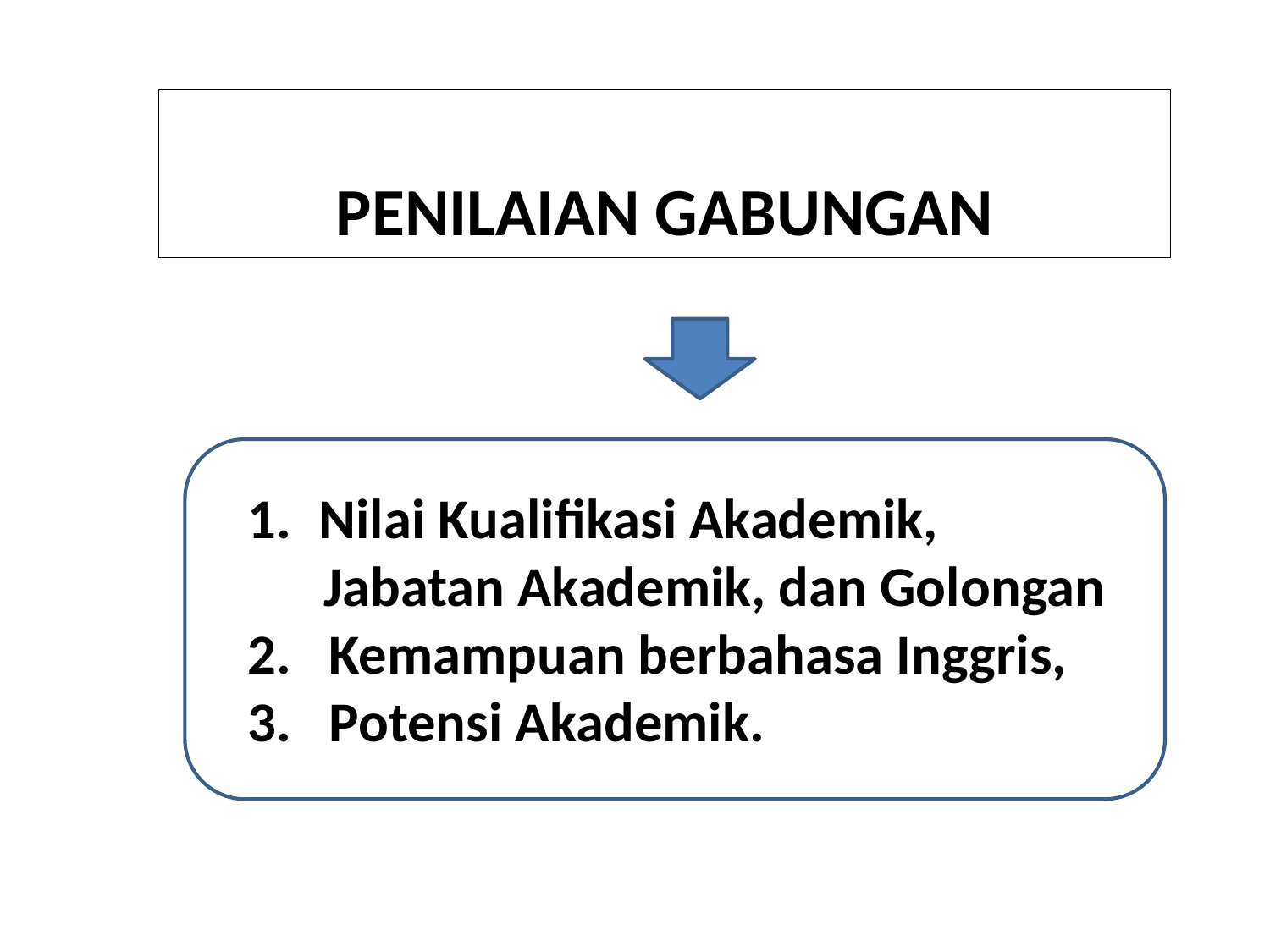

PENILAIAN GABUNGAN

Nilai Kualifikasi Akademik,
      Jabatan Akademik, dan Golongan
2.   Kemampuan berbahasa Inggris,
3.   Potensi Akademik.